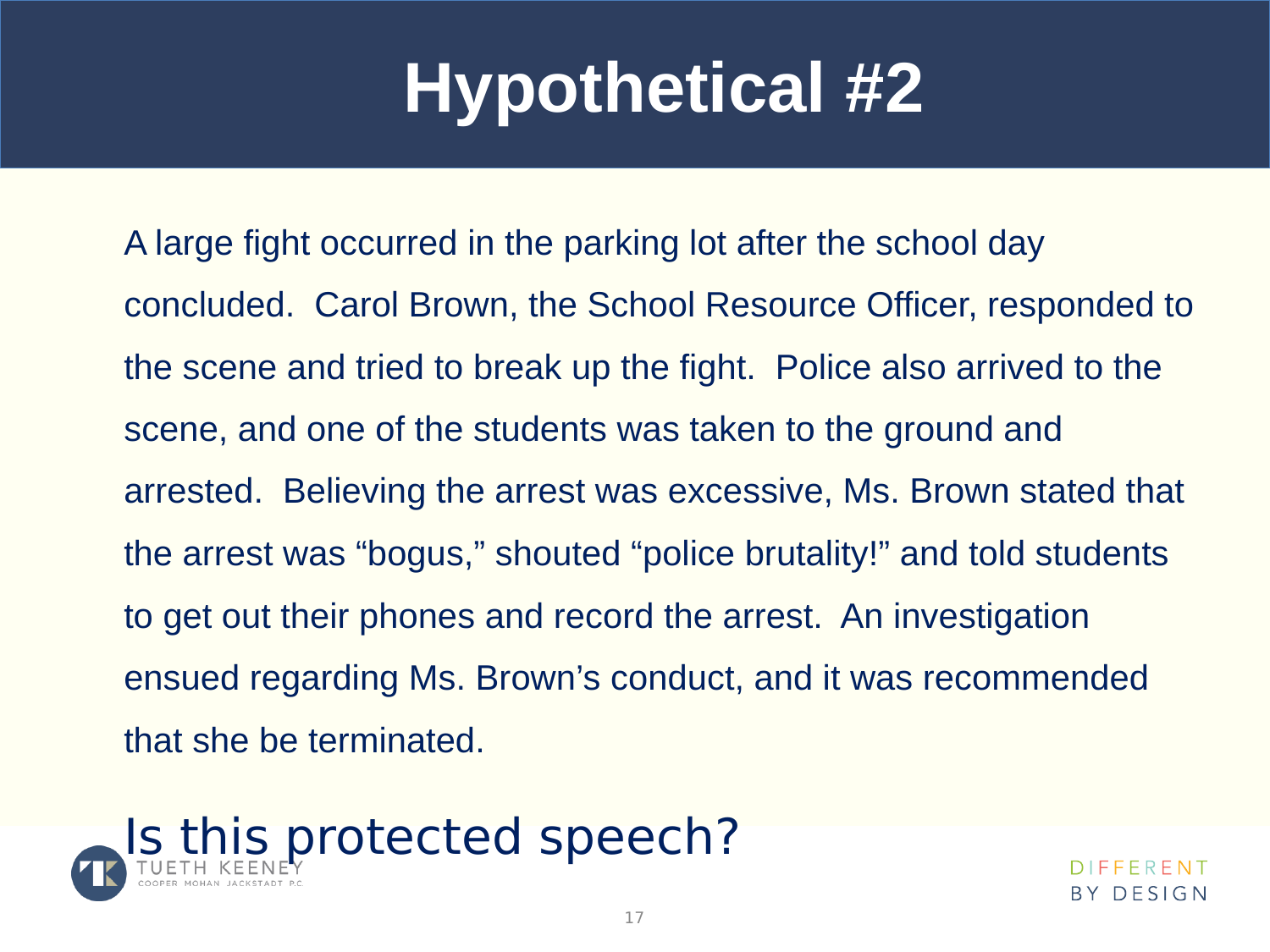

# Hypothetical #2
A large fight occurred in the parking lot after the school day concluded.  Carol Brown, the School Resource Officer, responded to the scene and tried to break up the fight.  Police also arrived to the scene, and one of the students was taken to the ground and arrested.  Believing the arrest was excessive, Ms. Brown stated that the arrest was “bogus,” shouted “police brutality!” and told students to get out their phones and record the arrest.  An investigation ensued regarding Ms. Brown’s conduct, and it was recommended that she be terminated.
Is this protected speech?
17